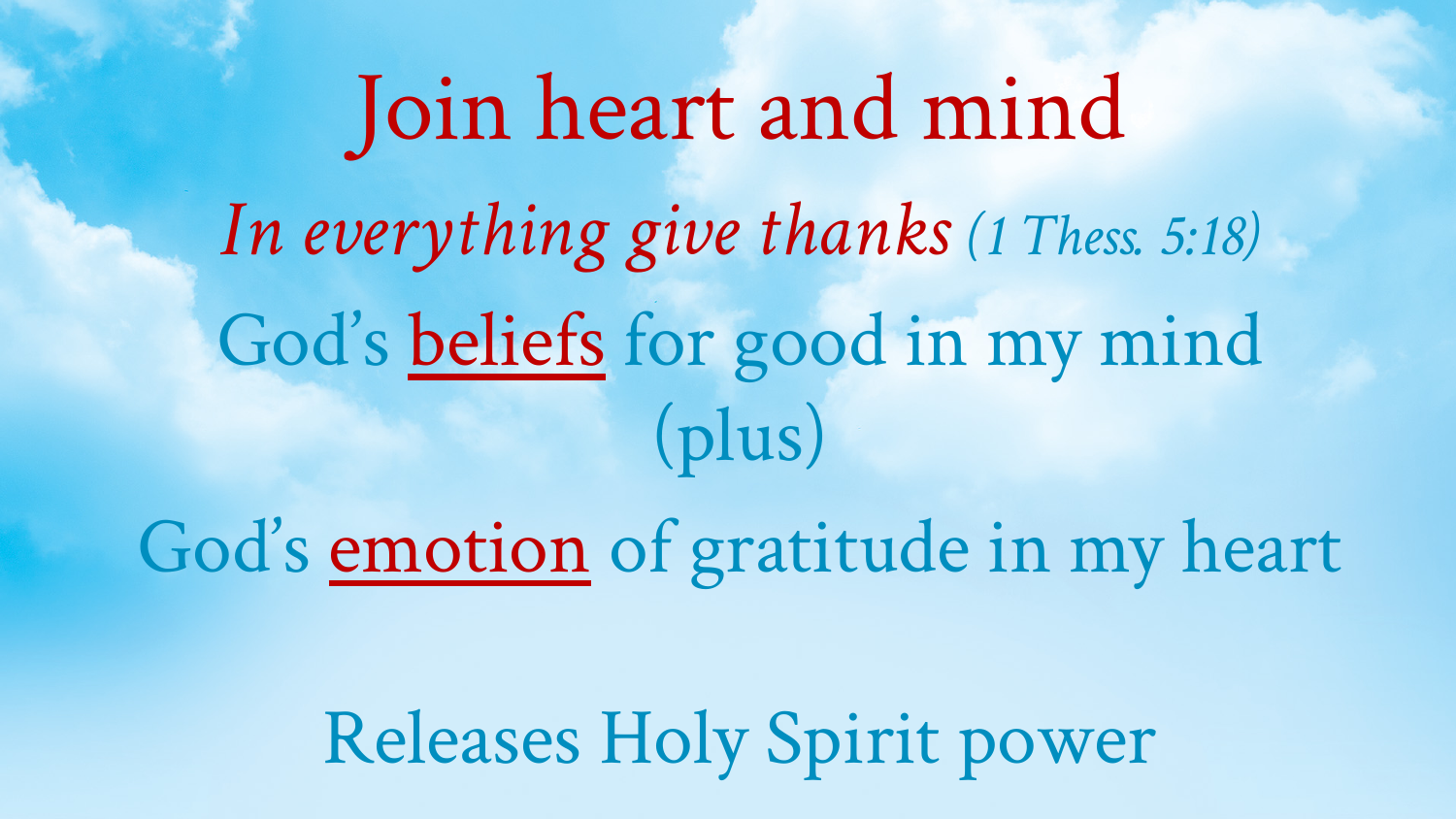

Join heart and mind
In everything give thanks (1 Thess. 5:18)
God’s beliefs for good in my mind (plus)
God’s emotion of gratitude in my heart
Releases Holy Spirit power